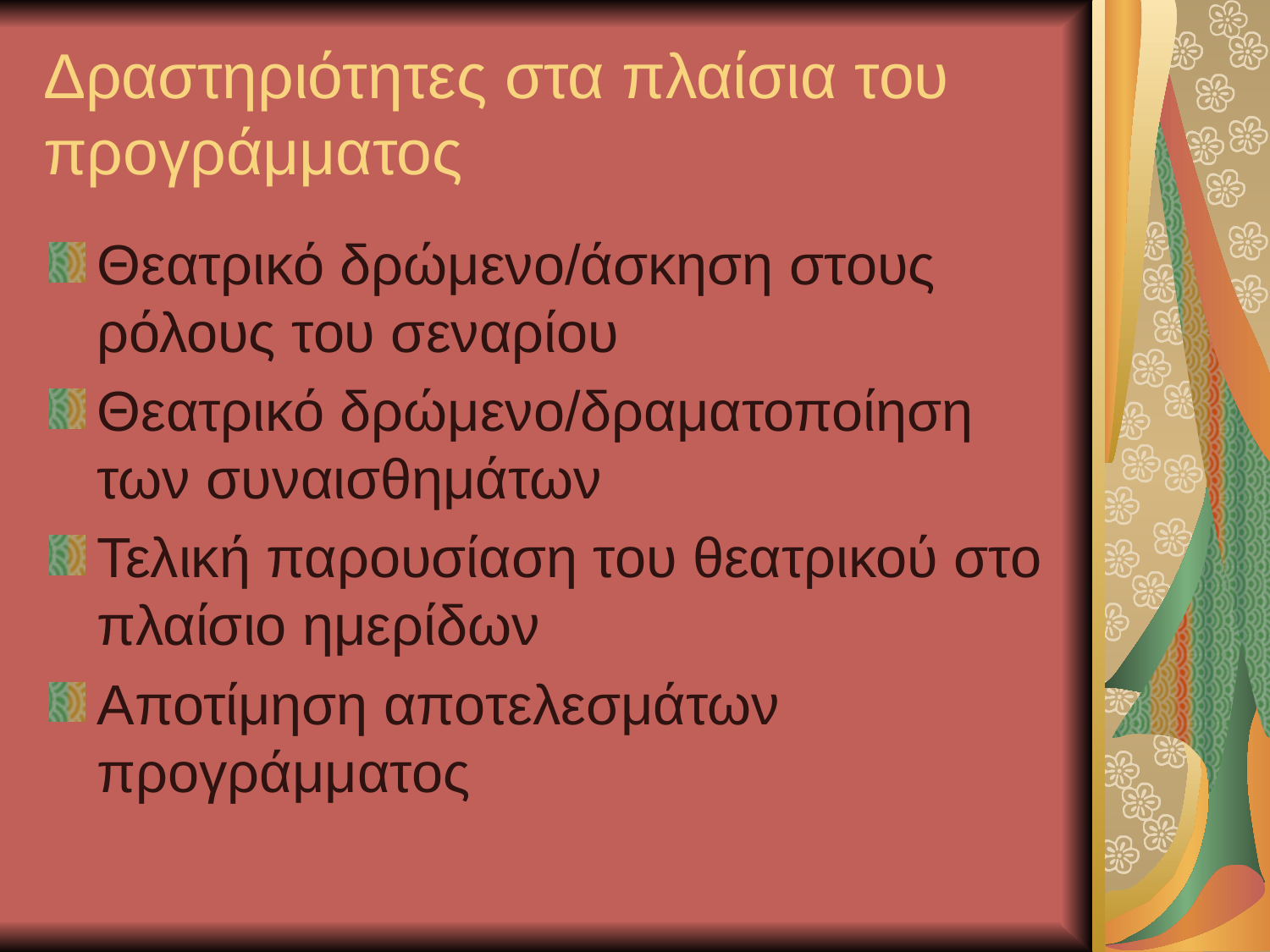

# Δραστηριότητες στα πλαίσια του   προγράμματος
Θεατρικό δρώμενο/άσκηση στους ρόλους του σεναρίου
Θεατρικό δρώμενο/δραματοποίηση των συναισθημάτων
Τελική παρουσίαση του θεατρικού στο πλαίσιο ημερίδων
Αποτίμηση αποτελεσμάτων προγράμματος